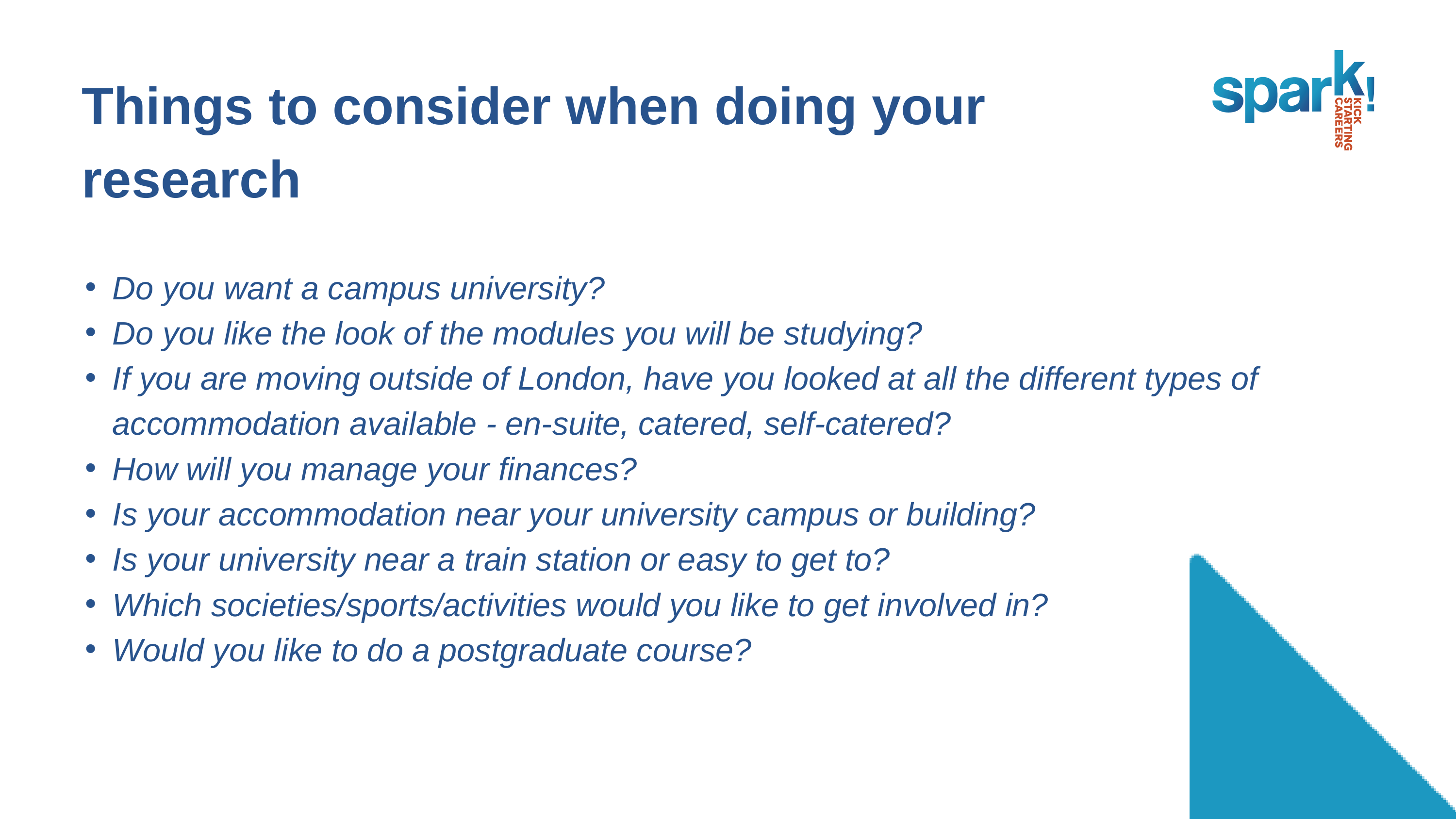

Things to consider when doing your research

Do you want a campus university?
Do you like the look of the modules you will be studying?
If you are moving outside of London, have you looked at all the different types of accommodation available - en-suite, catered, self-catered?
How will you manage your finances?
Is your accommodation near your university campus or building?
Is your university near a train station or easy to get to?
Which societies/sports/activities would you like to get involved in?
Would you like to do a postgraduate course?